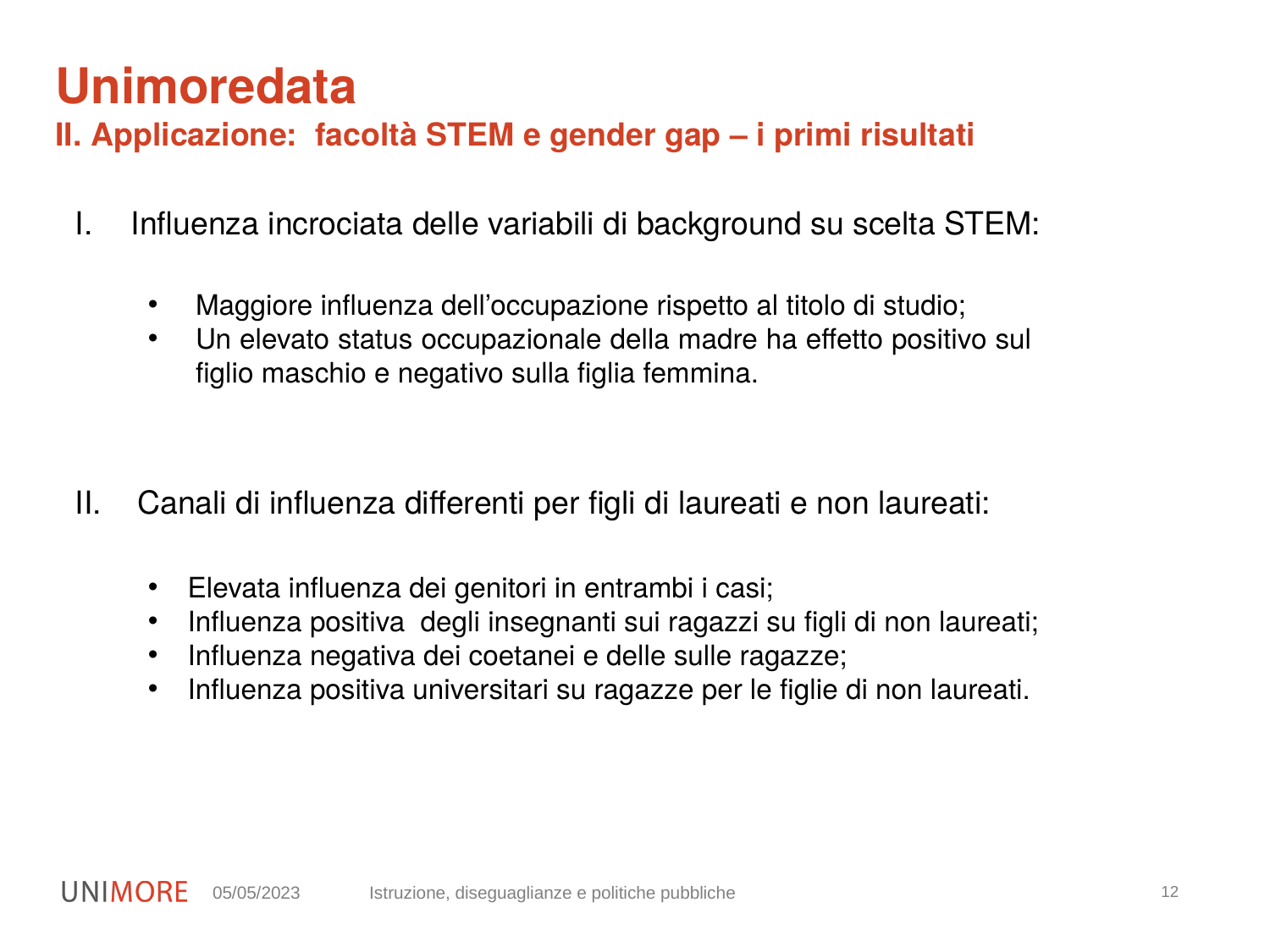

Unimoredata
II. Applicazione:  facoltà STEM e gender gap – i primi risultati
Influenza incrociata delle variabili di background su scelta STEM:
Maggiore influenza dell’occupazione rispetto al titolo di studio;
Un elevato status occupazionale della madre ha effetto positivo sul figlio maschio e negativo sulla figlia femmina.
II.    Canali di influenza differenti per figli di laureati e non laureati:
Elevata influenza dei genitori in entrambi i casi;
Influenza positiva  degli insegnanti sui ragazzi su figli di non laureati;
Influenza negativa dei coetanei e delle sulle ragazze;
Influenza positiva universitari su ragazze per le figlie di non laureati.
05/05/2023
Istruzione, diseguaglianze e politiche pubbliche
12